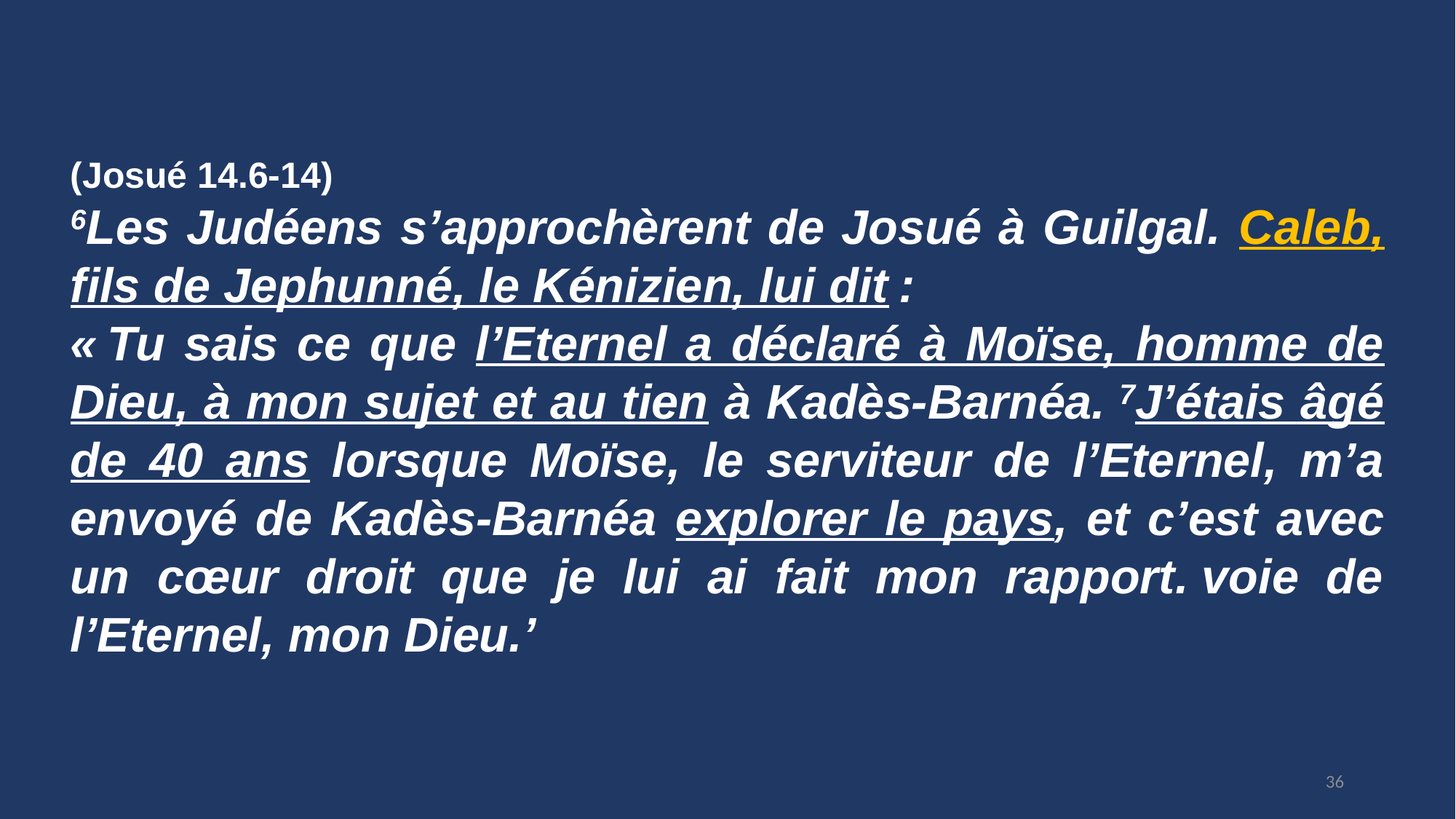

(Josué 14.6-14)
6Les Judéens s’approchèrent de Josué à Guilgal. Caleb, fils de Jephunné, le Kénizien, lui dit :
« Tu sais ce que l’Eternel a déclaré à Moïse, homme de Dieu, à mon sujet et au tien à Kadès-Barnéa. 7J’étais âgé de 40 ans lorsque Moïse, le serviteur de l’Eternel, m’a envoyé de Kadès-Barnéa explorer le pays, et c’est avec un cœur droit que je lui ai fait mon rapport. voie de l’Eternel, mon Dieu.’
36